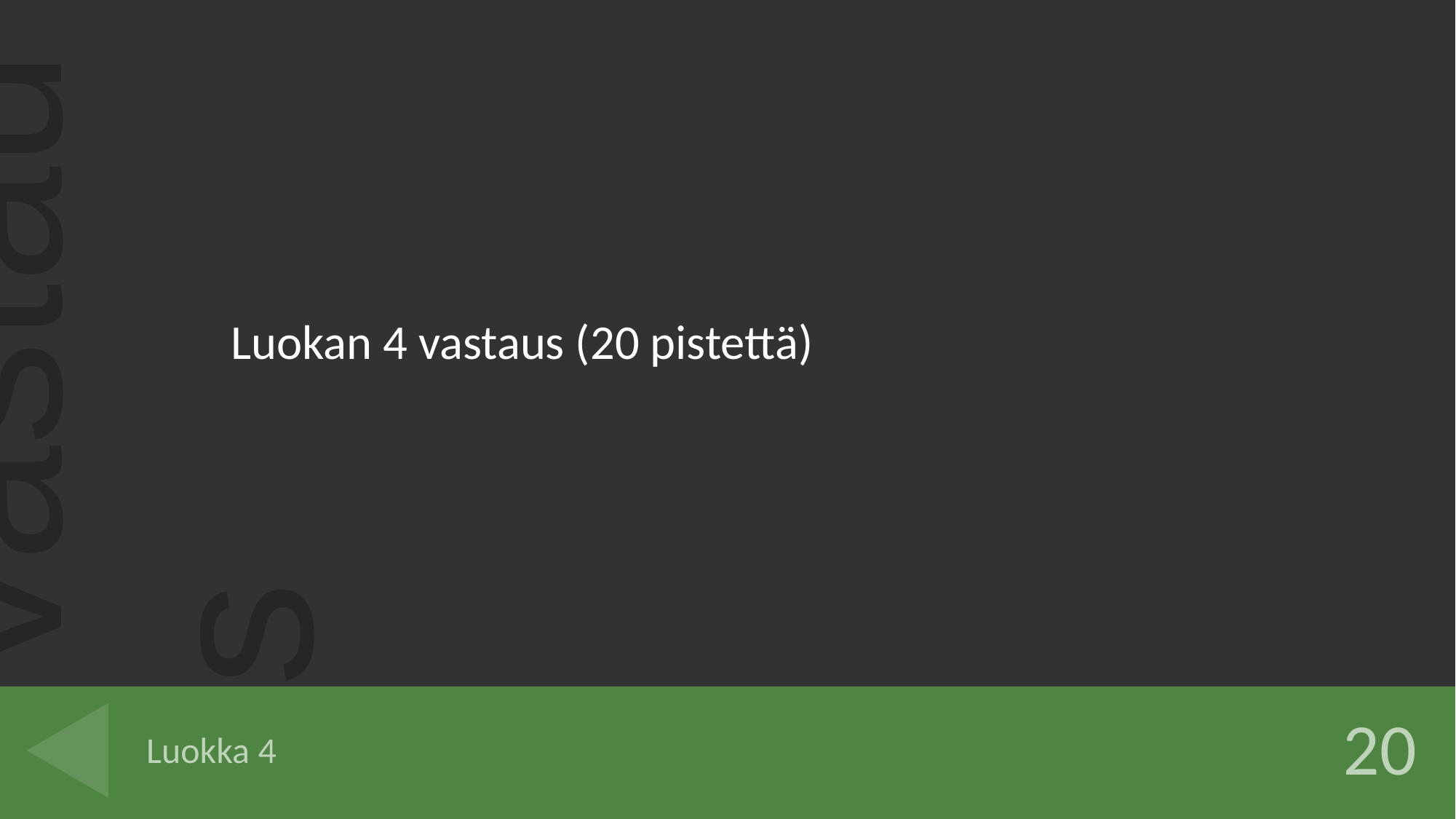

Luokan 4 vastaus (20 pistettä)
# Luokka 4
20